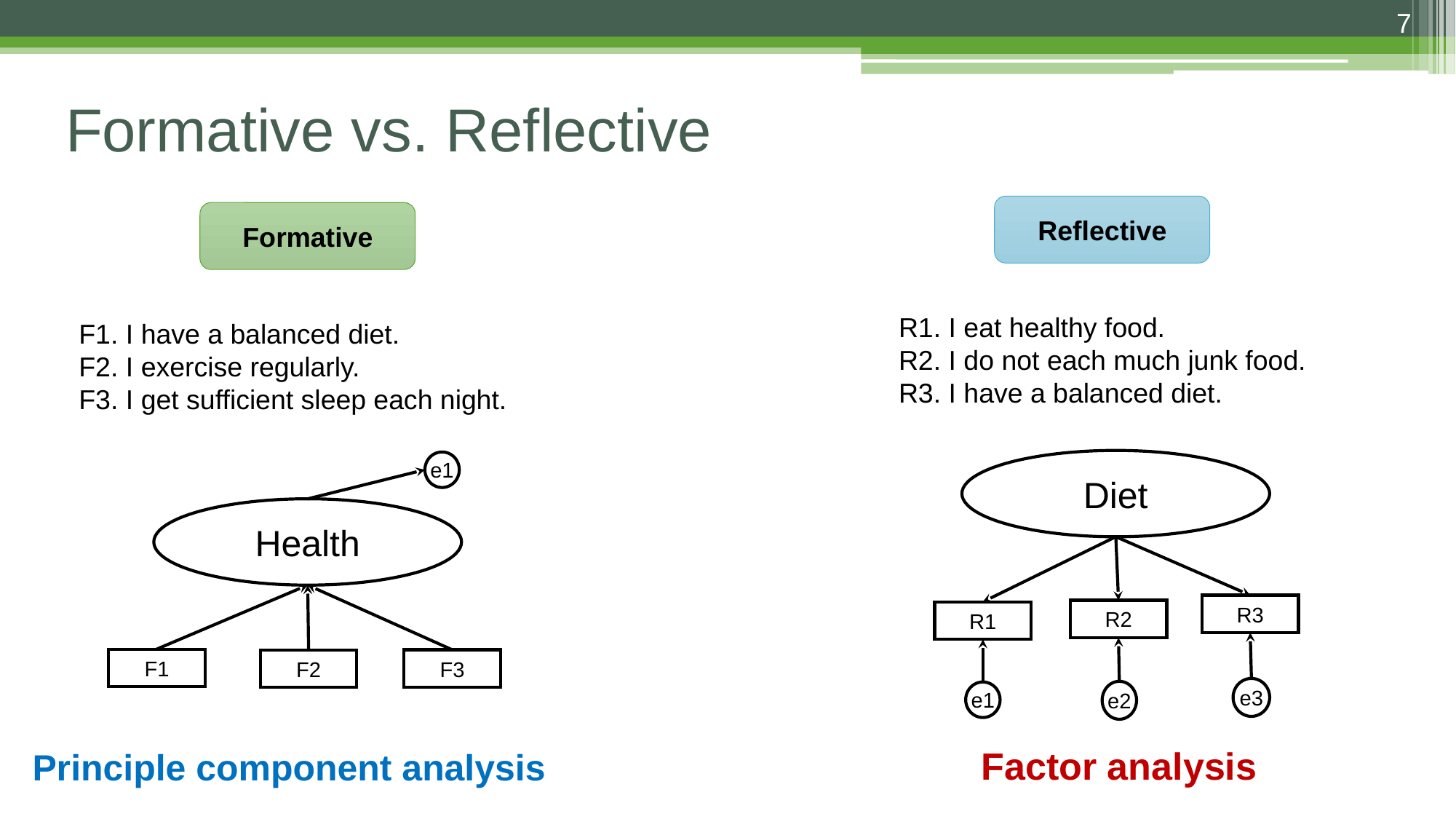

7
# Formative vs. Reflective
Reflective

Formative
R1. I eat healthy food.
R2. I do not each much junk food.
R3. I have a balanced diet.
F1. I have a balanced diet.
F2. I exercise regularly.
F3. I get sufficient sleep each night.
Diet
R3
R2
R1
e3
e2
e1
e1
Health
F1
F3
F2
Principle component analysis
Factor analysis